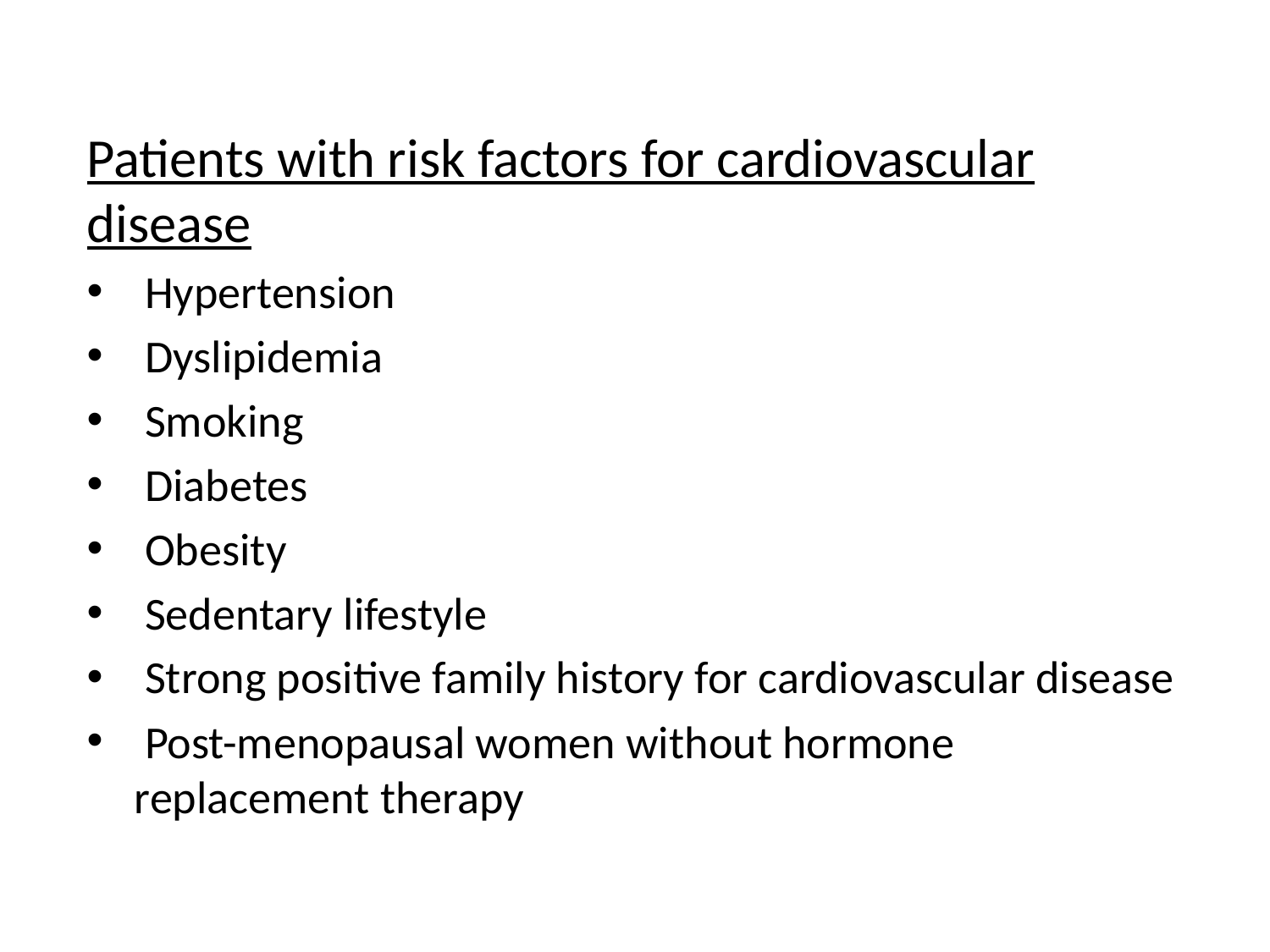

Patients with risk factors for cardiovascular disease
 Hypertension
 Dyslipidemia
 Smoking
 Diabetes
 Obesity
 Sedentary lifestyle
 Strong positive family history for cardiovascular disease
 Post-menopausal women without hormone replacement therapy